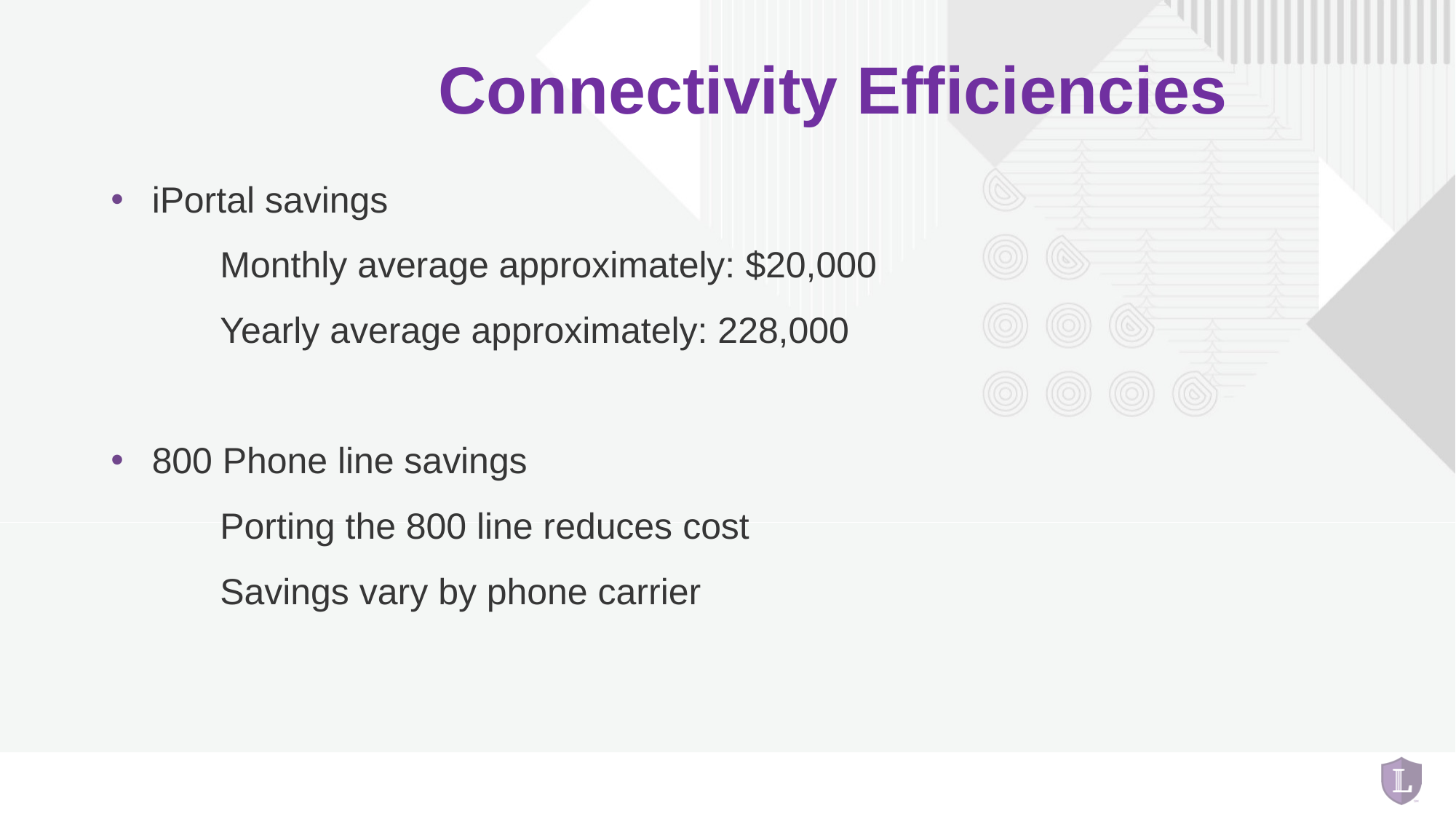

# Connectivity Efficiencies
iPortal savings
	Monthly average approximately: $20,000
	Yearly average approximately: 228,000

800 Phone line savings
	Porting the 800 line reduces cost
	Savings vary by phone carrier